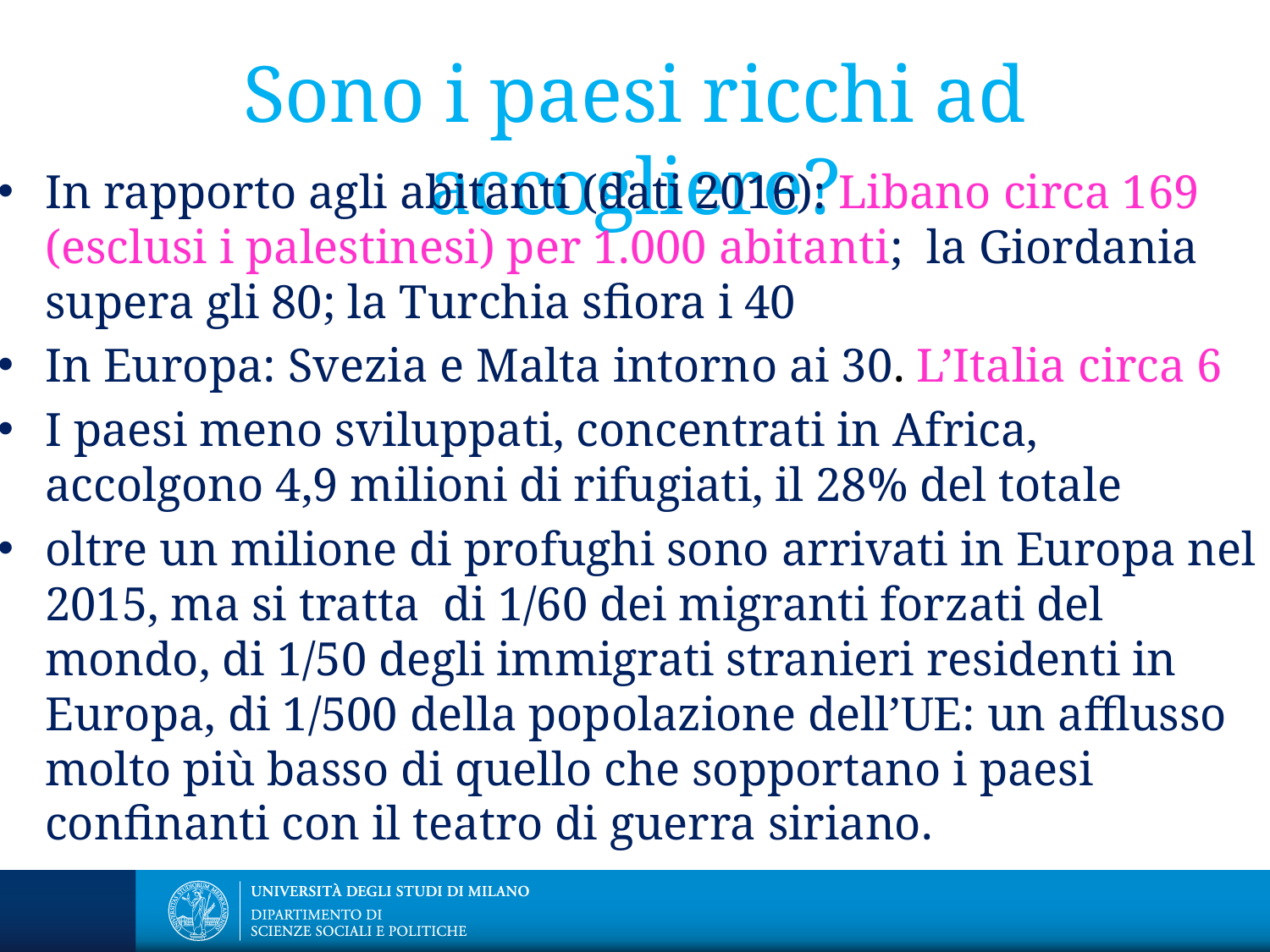

# Sono i paesi ricchi ad accogliere?
In rapporto agli abitanti (dati 2016): Libano circa 169 (esclusi i palestinesi) per 1.000 abitanti;  la Giordania supera gli 80; la Turchia sfiora i 40
In Europa: Svezia e Malta intorno ai 30. L’Italia circa 6
I paesi meno sviluppati, concentrati in Africa, accolgono 4,9 milioni di rifugiati, il 28% del totale
oltre un milione di profughi sono arrivati in Europa nel 2015, ma si tratta  di 1/60 dei migranti forzati del mondo, di 1/50 degli immigrati stranieri residenti in Europa, di 1/500 della popolazione dell’UE: un afflusso molto più basso di quello che sopportano i paesi confinanti con il teatro di guerra siriano.